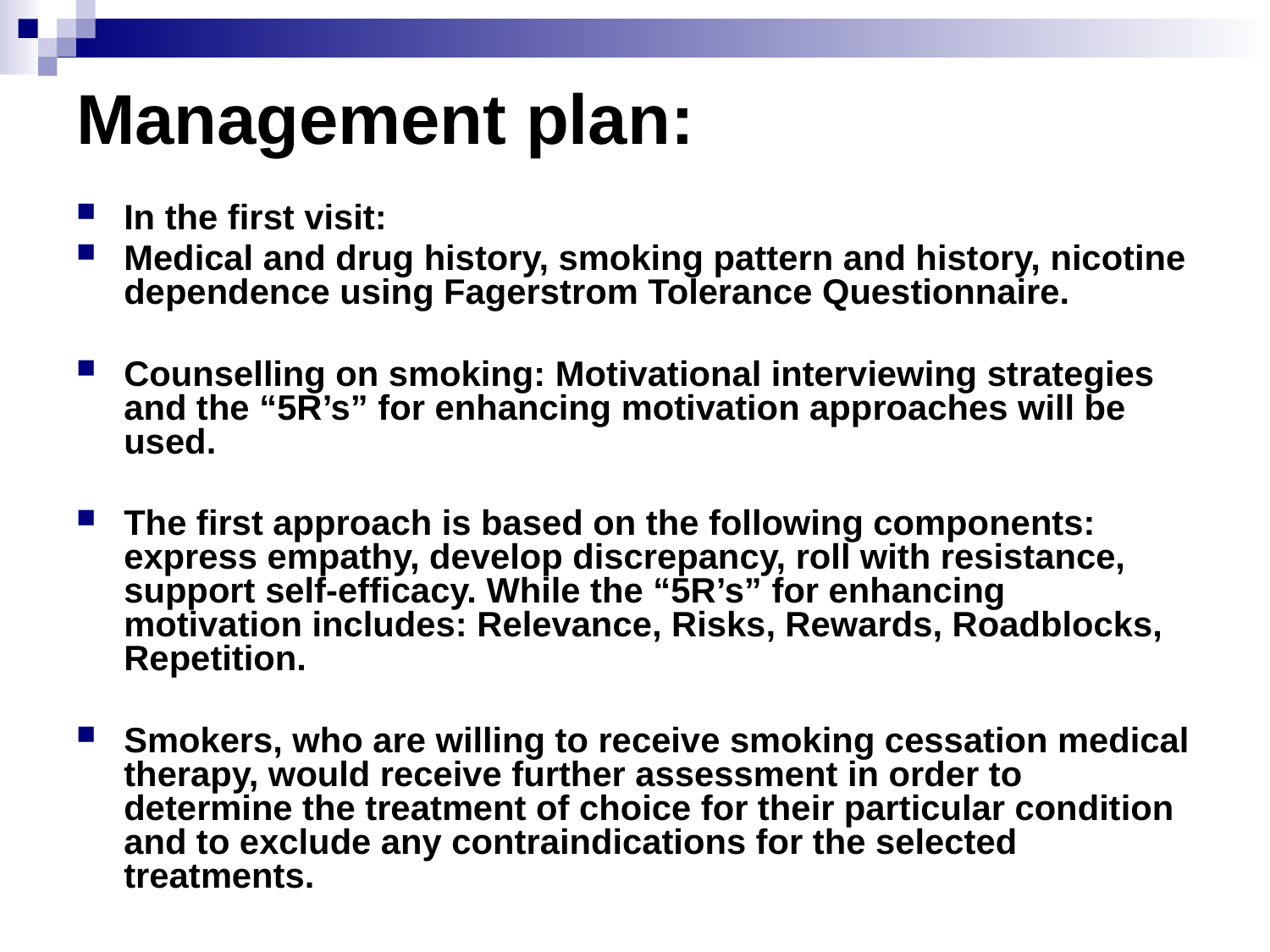

# Management plan:
In the first visit:
Medical and drug history, smoking pattern and history, nicotine dependence using Fagerstrom Tolerance Questionnaire.

Counselling on smoking: Motivational interviewing strategies and the “5R’s” for enhancing motivation approaches will be used.

The first approach is based on the following components: express empathy, develop discrepancy, roll with resistance, support self-efficacy. While the “5R’s” for enhancing motivation includes: Relevance, Risks, Rewards, Roadblocks, Repetition.

Smokers, who are willing to receive smoking cessation medical therapy, would receive further assessment in order to determine the treatment of choice for their particular condition and to exclude any contraindications for the selected treatments.